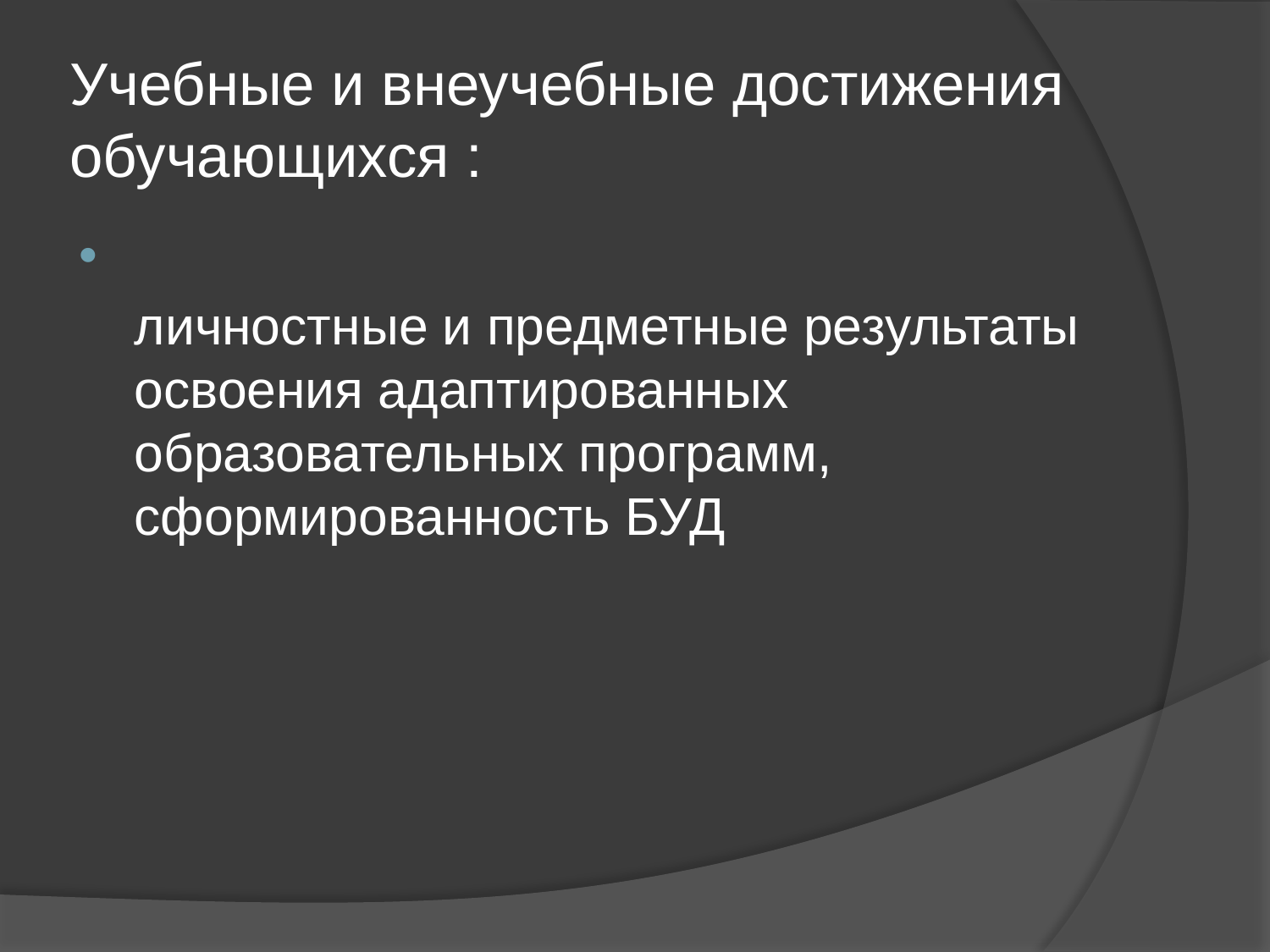

# Учебные и внеучебные достижения обучающихся :
личностные и предметные результаты освоения адаптированных образовательных программ, сформированность БУД